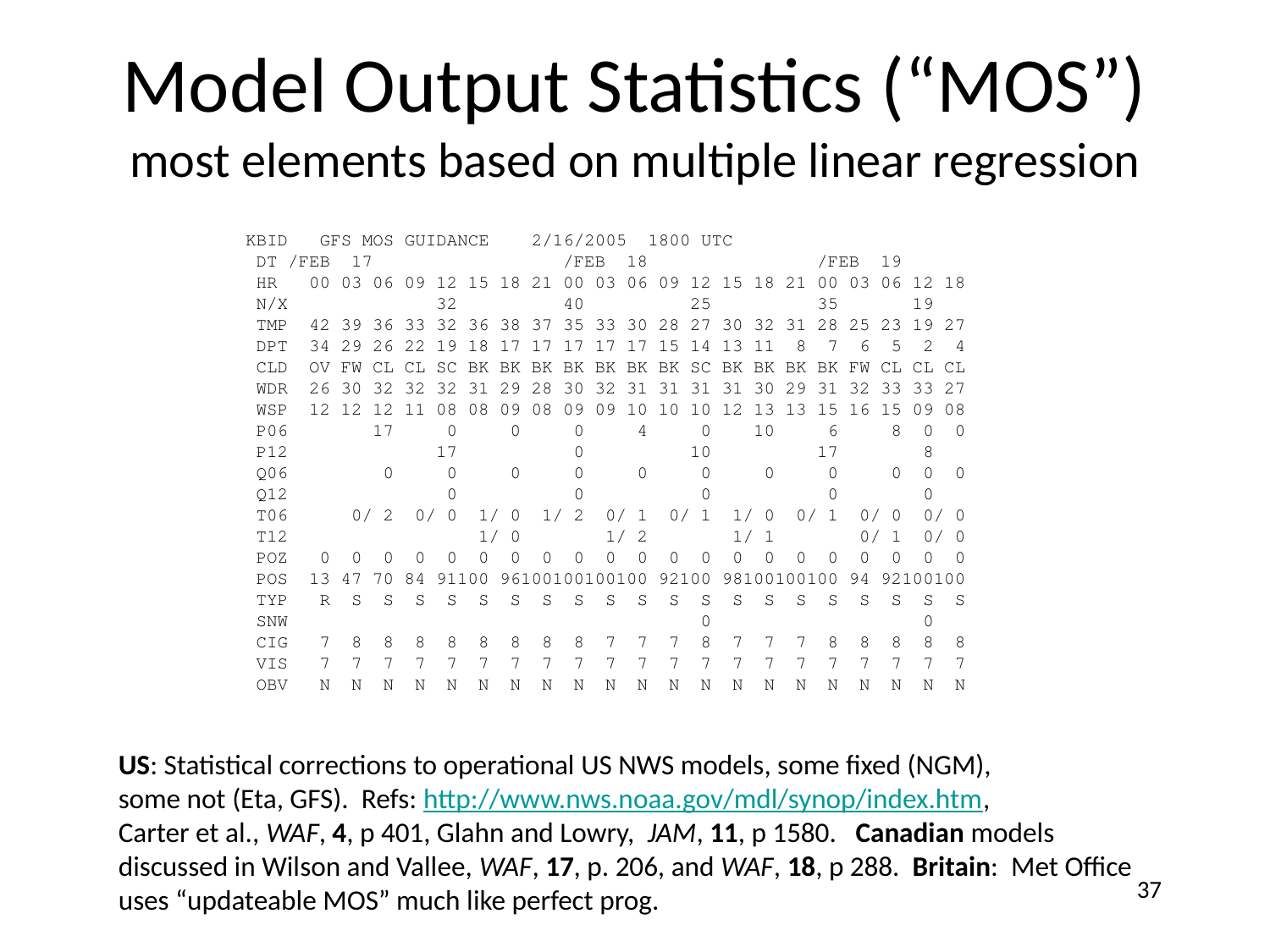

# Model Output Statistics (“MOS”) most elements based on multiple linear regression
KBID   GFS MOS GUIDANCE    2/16/2005  1800 UTC
 DT /FEB  17                  /FEB  18                /FEB  19
 HR   00 03 06 09 12 15 18 21 00 03 06 09 12 15 18 21 00 03 06 12 18
 N/X              32          40          25          35       19
 TMP  42 39 36 33 32 36 38 37 35 33 30 28 27 30 32 31 28 25 23 19 27
 DPT  34 29 26 22 19 18 17 17 17 17 17 15 14 13 11  8  7  6  5  2  4
 CLD  OV FW CL CL SC BK BK BK BK BK BK BK SC BK BK BK BK FW CL CL CL
 WDR  26 30 32 32 32 31 29 28 30 32 31 31 31 31 30 29 31 32 33 33 27
 WSP  12 12 12 11 08 08 09 08 09 09 10 10 10 12 13 13 15 16 15 09 08
 P06        17     0     0     0     4     0    10     6     8  0  0
 P12              17           0          10          17        8
 Q06         0     0     0     0     0     0     0     0     0  0  0
 Q12               0           0           0           0        0
 T06      0/ 2  0/ 0  1/ 0  1/ 2  0/ 1  0/ 1  1/ 0  0/ 1  0/ 0  0/ 0
 T12                  1/ 0        1/ 2        1/ 1        0/ 1  0/ 0
 POZ   0  0  0  0  0  0  0  0  0  0  0  0  0  0  0  0  0  0  0  0  0
 POS  13 47 70 84 91100 96100100100100 92100 98100100100 94 92100100
 TYP   R  S  S  S  S  S  S  S  S  S  S  S  S  S  S  S  S  S  S  S  S
 SNW                                       0                    0
 CIG   7  8  8  8  8  8  8  8  8  7  7  7  8  7  7  7  8  8  8  8  8
 VIS   7  7  7  7  7  7  7  7  7  7  7  7  7  7  7  7  7  7  7  7  7
 OBV   N  N  N  N  N  N  N  N  N  N  N  N  N  N  N  N  N  N  N  N  N
US: Statistical corrections to operational US NWS models, some fixed (NGM),
some not (Eta, GFS).  Refs: http://www.nws.noaa.gov/mdl/synop/index.htm,
Carter et al., WAF, 4, p 401, Glahn and Lowry,  JAM, 11, p 1580.   Canadian models discussed in Wilson and Vallee, WAF, 17, p. 206, and WAF, 18, p 288.  Britain:  Met Office uses “updateable MOS” much like perfect prog.
37